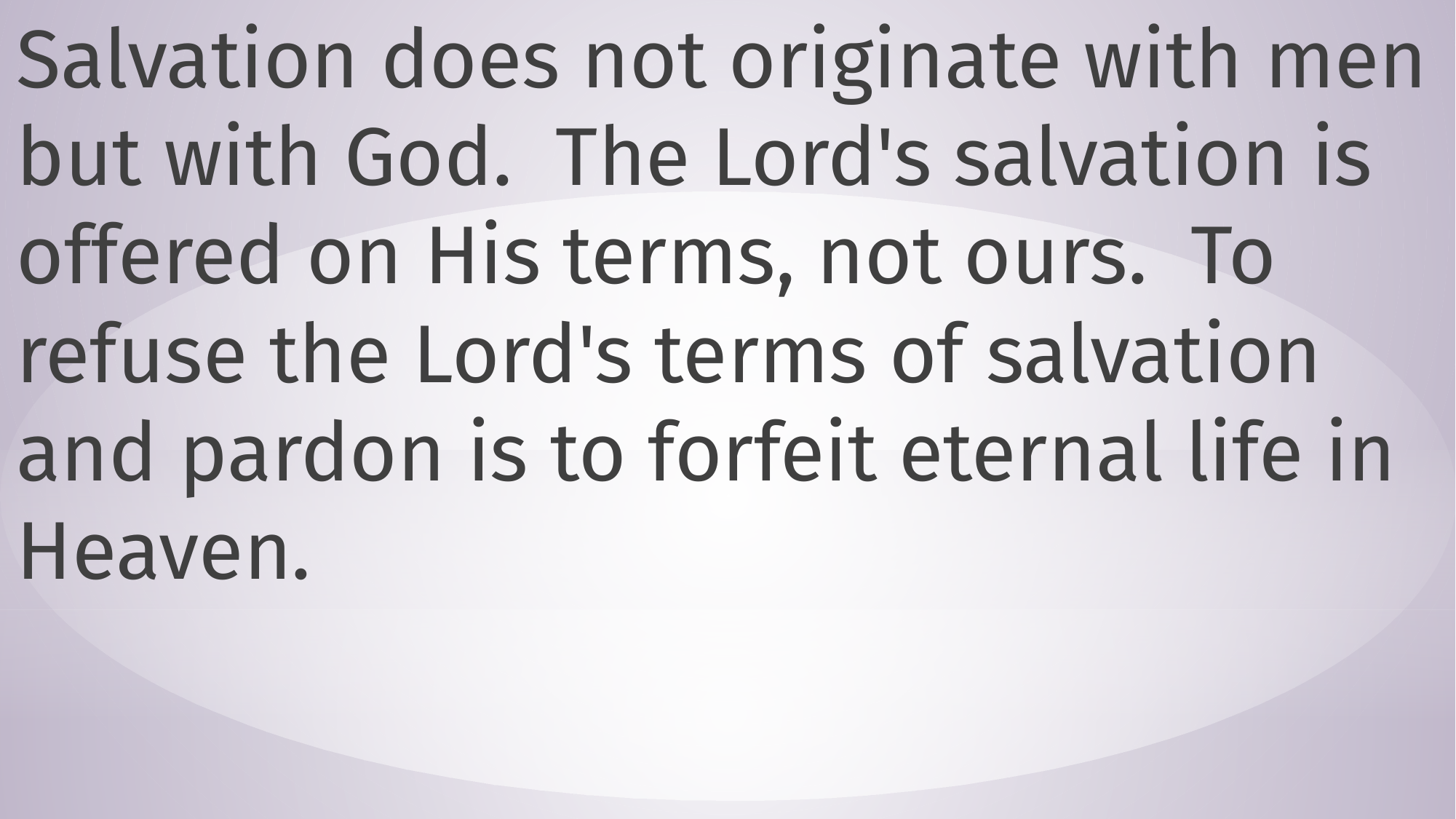

Salvation does not originate with men but with God.  The Lord's salvation is offered on His terms, not ours.  To refuse the Lord's terms of salvation and pardon is to forfeit eternal life in Heaven.